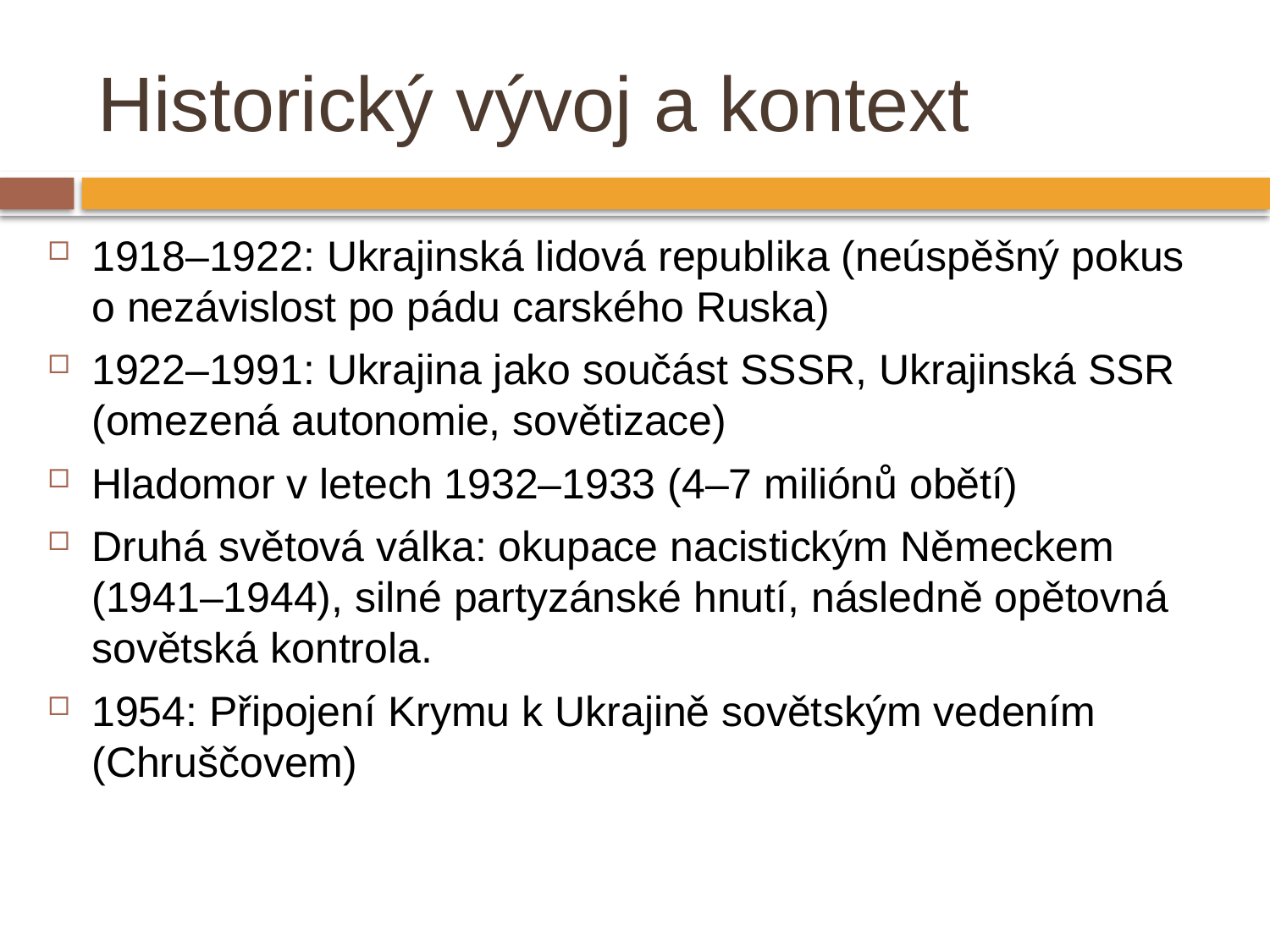

# Historický vývoj a kontext
1918–1922: Ukrajinská lidová republika (neúspěšný pokus o nezávislost po pádu carského Ruska)
1922–1991: Ukrajina jako součást SSSR, Ukrajinská SSR (omezená autonomie, sovětizace)
Hladomor v letech 1932–1933 (4–7 miliónů obětí)
Druhá světová válka: okupace nacistickým Německem (1941–1944), silné partyzánské hnutí, následně opětovná sovětská kontrola.
1954: Připojení Krymu k Ukrajině sovětským vedením (Chruščovem)